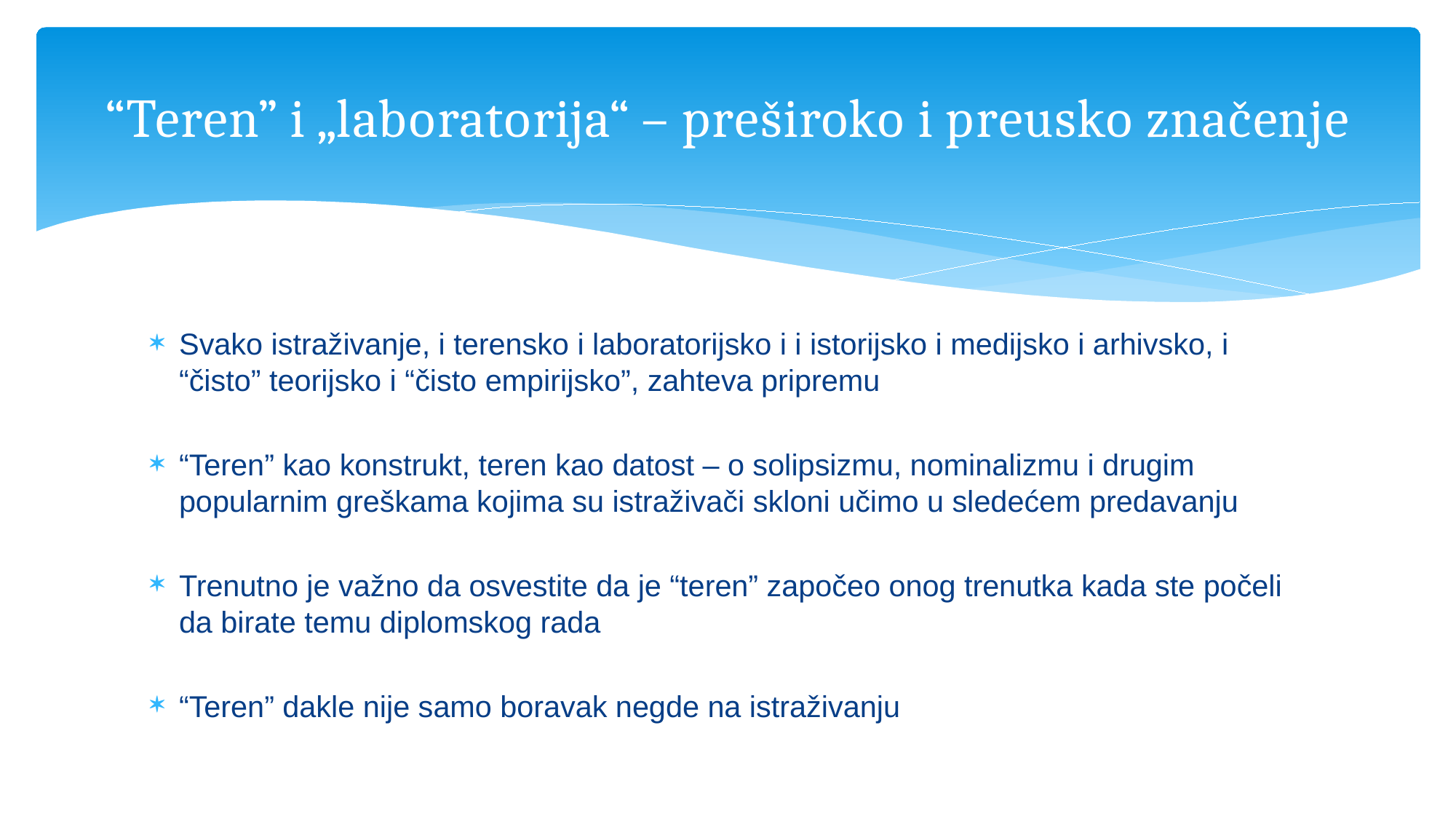

# “Teren” i „laboratorija“ – preširoko i preusko značenje
Svako istraživanje, i terensko i laboratorijsko i i istorijsko i medijsko i arhivsko, i “čisto” teorijsko i “čisto empirijsko”, zahteva pripremu

“Teren” kao konstrukt, teren kao datost – o solipsizmu, nominalizmu i drugim popularnim greškama kojima su istraživači skloni učimo u sledećem predavanju

Trenutno je važno da osvestite da je “teren” započeo onog trenutka kada ste počeli da birate temu diplomskog rada

“Teren” dakle nije samo boravak negde na istraživanju